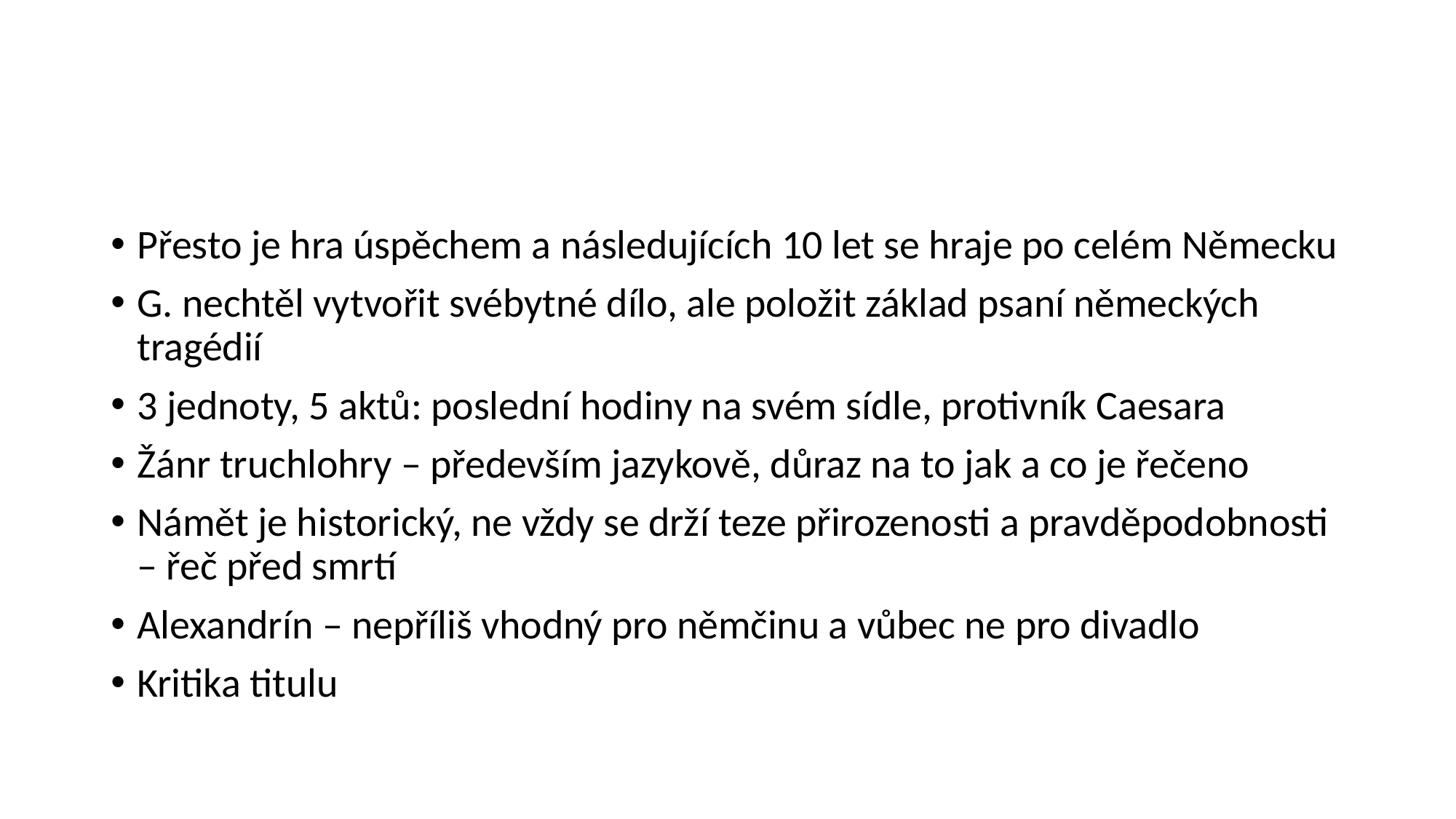

#
Přesto je hra úspěchem a následujících 10 let se hraje po celém Německu
G. nechtěl vytvořit svébytné dílo, ale položit základ psaní německých tragédií
3 jednoty, 5 aktů: poslední hodiny na svém sídle, protivník Caesara
Žánr truchlohry – především jazykově, důraz na to jak a co je řečeno
Námět je historický, ne vždy se drží teze přirozenosti a pravděpodobnosti – řeč před smrtí
Alexandrín – nepříliš vhodný pro němčinu a vůbec ne pro divadlo
Kritika titulu